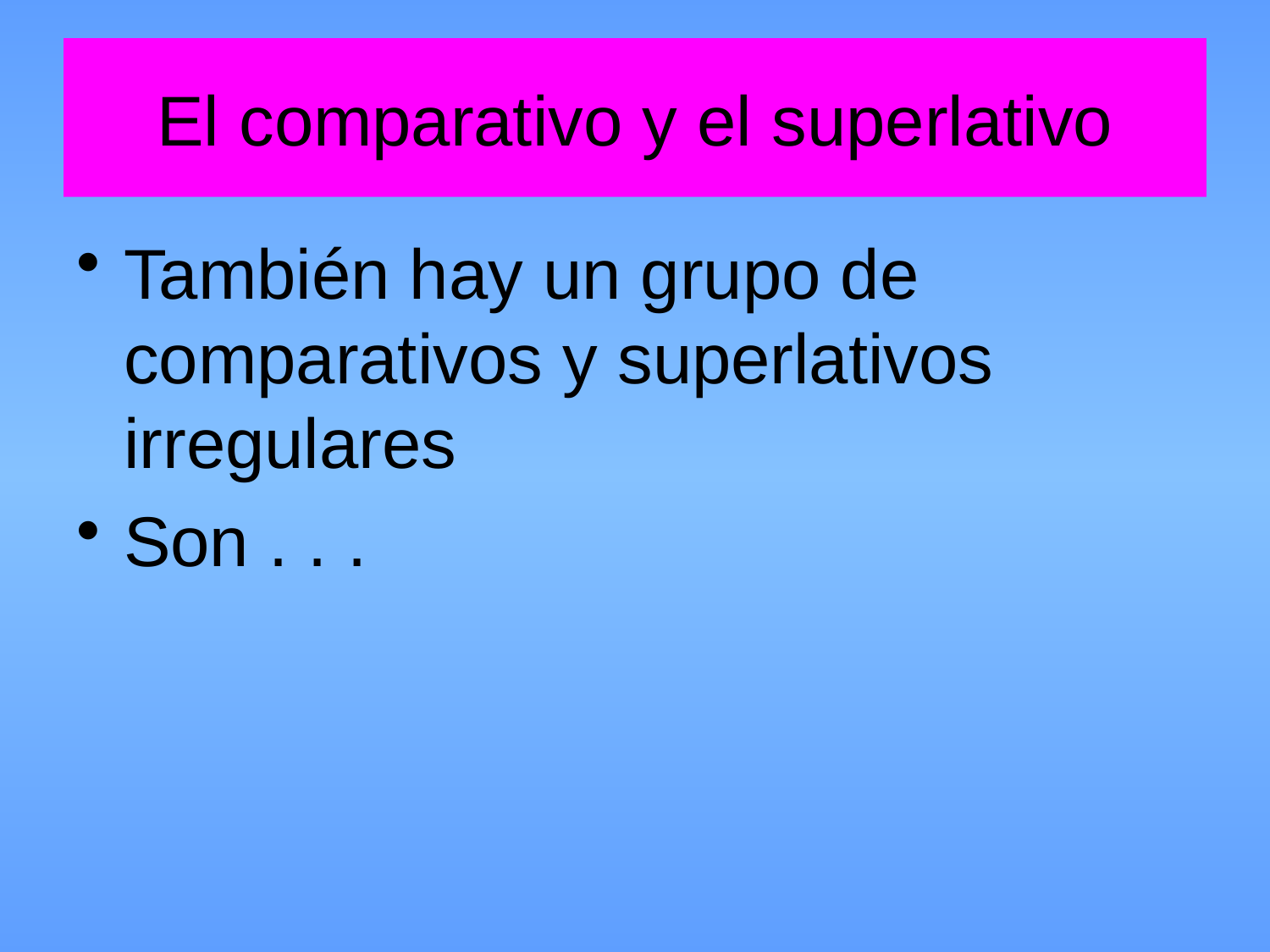

# El comparativo y el superlativo
También hay un grupo de comparativos y superlativos irregulares
Son . . .